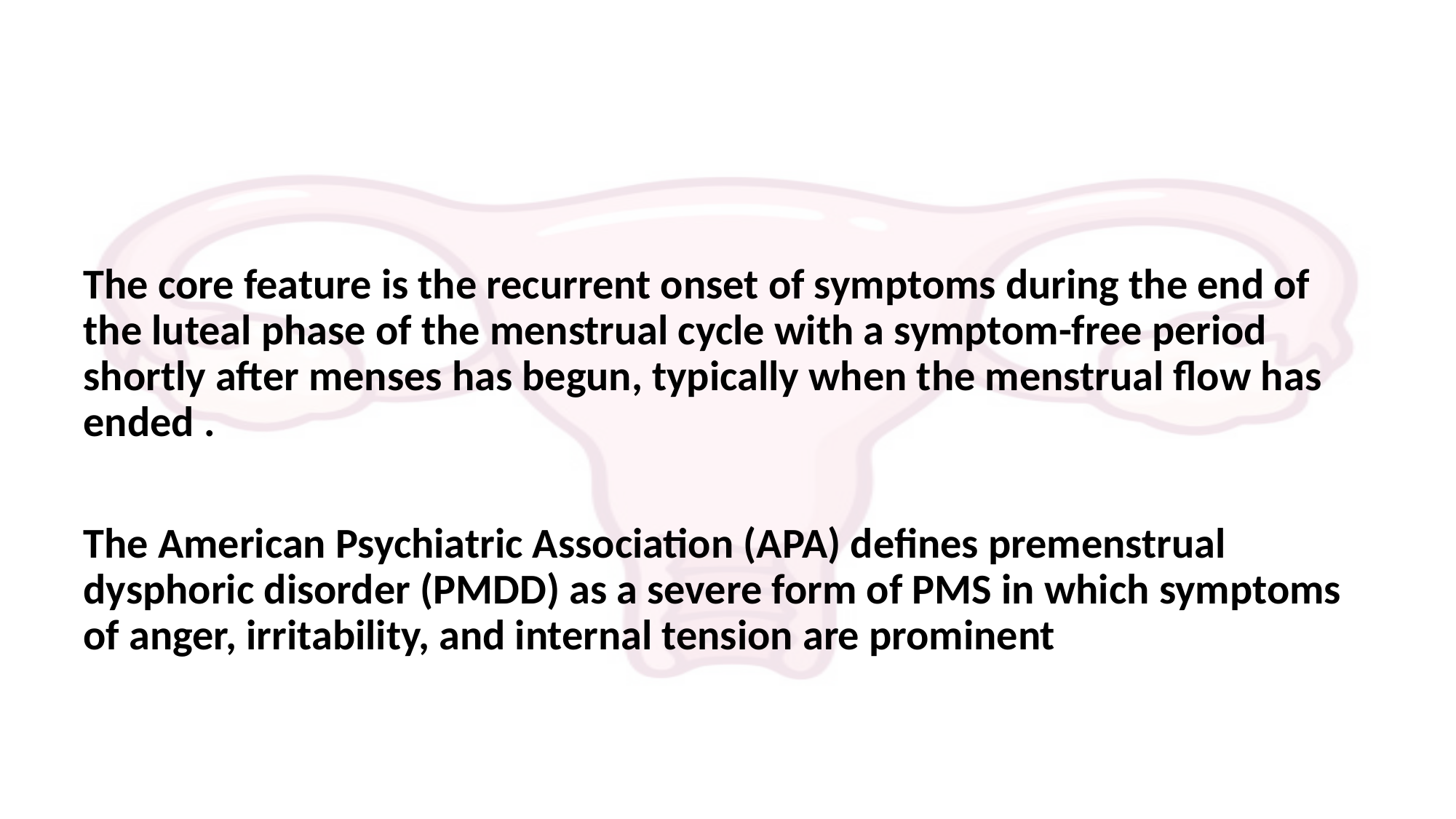

#

The core feature is the recurrent onset of symptoms during the end of the luteal phase of the menstrual cycle with a symptom-free period shortly after menses has begun, typically when the menstrual flow has ended .

The American Psychiatric Association (APA) defines premenstrual dysphoric disorder (PMDD) as a severe form of PMS in which symptoms of anger, irritability, and internal tension are prominent